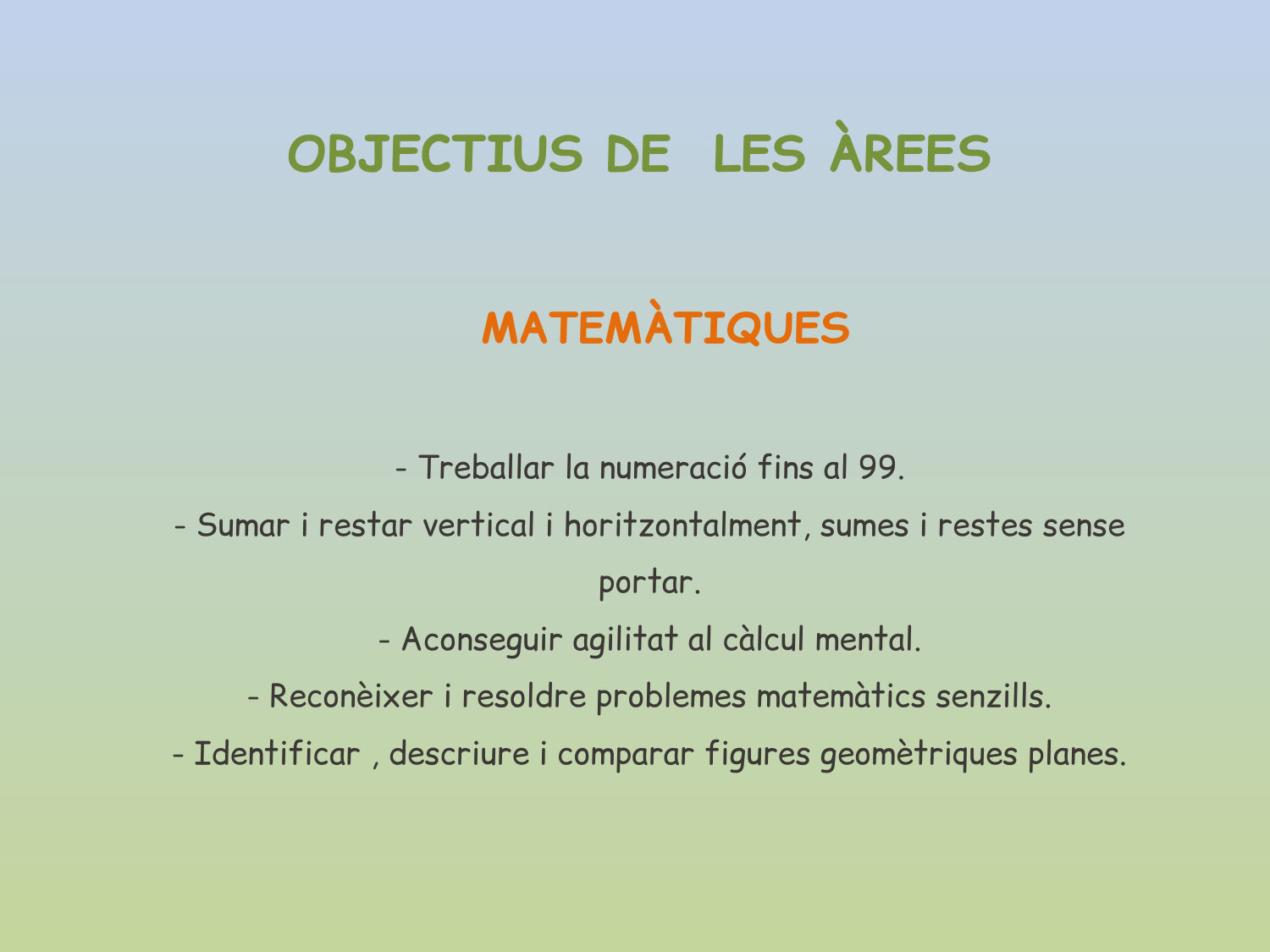

MATEMÀTIQUES

- Treballar la numeració fins al 99.
- Sumar i restar vertical i horitzontalment, sumes i restes sense portar.
- Aconseguir agilitat al càlcul mental.
- Reconèixer i resoldre problemes matemàtics senzills.
- Identificar , descriure i comparar figures geomètriques planes.

OBJECTIUS DE  LES ÀREES